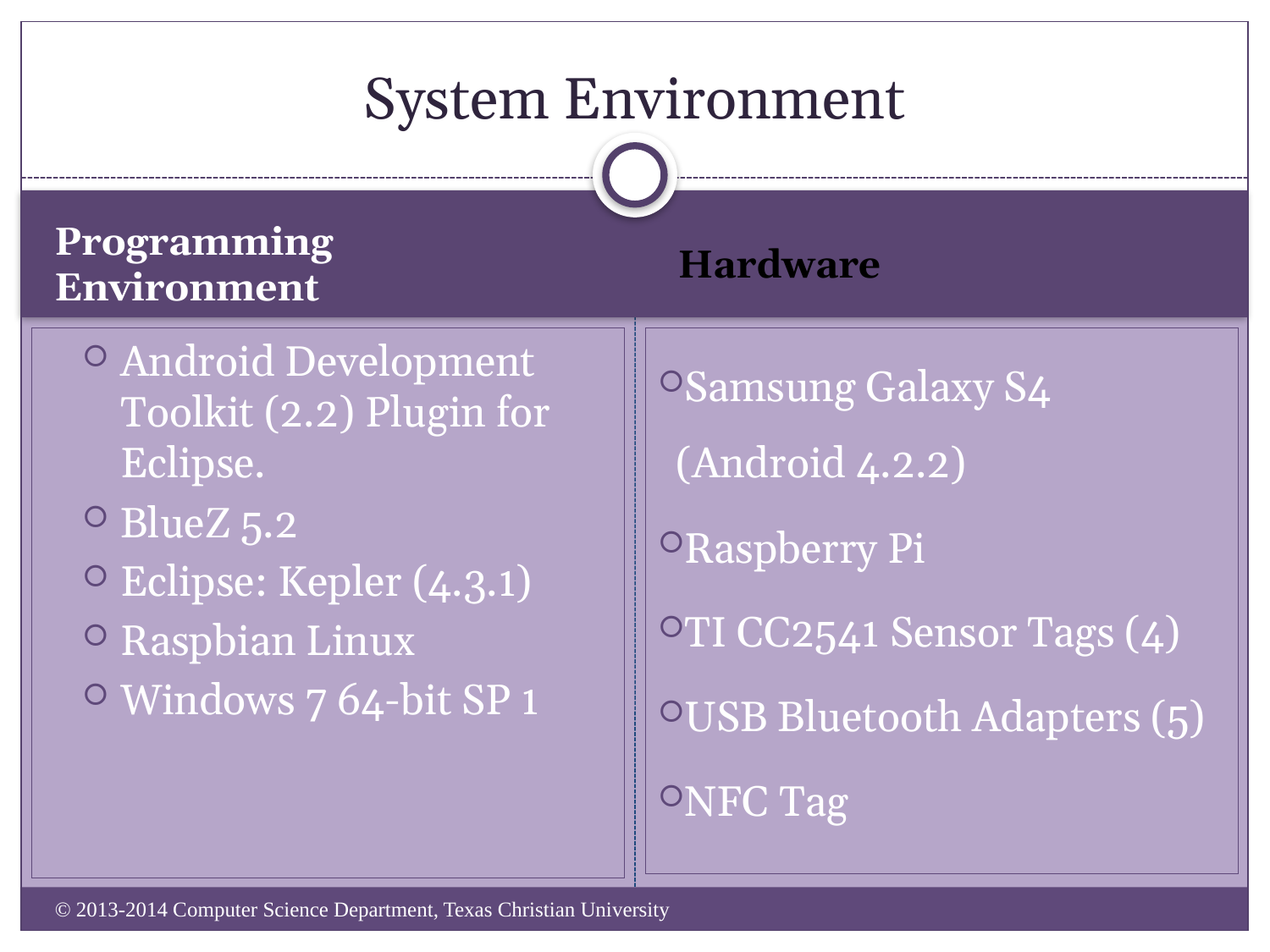

# System Environment
Programming Environment
Hardware
Android Development Toolkit (2.2) Plugin for Eclipse.
BlueZ 5.2
Eclipse: Kepler (4.3.1)
Raspbian Linux
Windows 7 64-bit SP 1
Samsung Galaxy S4 (Android 4.2.2)
Raspberry Pi
TI CC2541 Sensor Tags (4)
USB Bluetooth Adapters (5)
NFC Tag
© 2013-2014 Computer Science Department, Texas Christian University